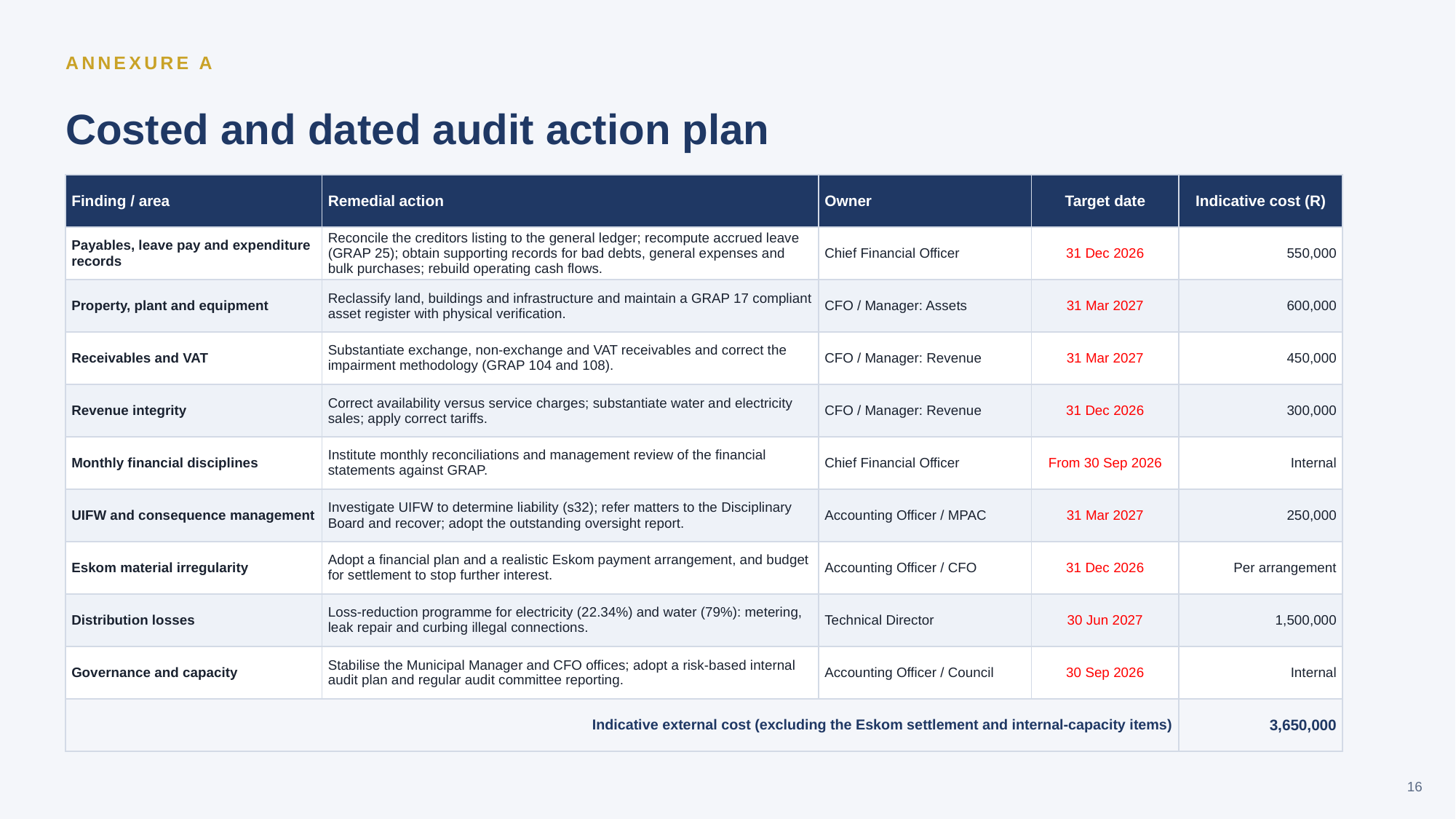

ANNEXURE A
Costed and dated audit action plan
| Finding / area | Remedial action | Owner | Target date | Indicative cost (R) |
| --- | --- | --- | --- | --- |
| Payables, leave pay and expenditure records | Reconcile the creditors listing to the general ledger; recompute accrued leave (GRAP 25); obtain supporting records for bad debts, general expenses and bulk purchases; rebuild operating cash flows. | Chief Financial Officer | 31 Dec 2026 | 550,000 |
| Property, plant and equipment | Reclassify land, buildings and infrastructure and maintain a GRAP 17 compliant asset register with physical verification. | CFO / Manager: Assets | 31 Mar 2027 | 600,000 |
| Receivables and VAT | Substantiate exchange, non-exchange and VAT receivables and correct the impairment methodology (GRAP 104 and 108). | CFO / Manager: Revenue | 31 Mar 2027 | 450,000 |
| Revenue integrity | Correct availability versus service charges; substantiate water and electricity sales; apply correct tariffs. | CFO / Manager: Revenue | 31 Dec 2026 | 300,000 |
| Monthly financial disciplines | Institute monthly reconciliations and management review of the financial statements against GRAP. | Chief Financial Officer | From 30 Sep 2026 | Internal |
| UIFW and consequence management | Investigate UIFW to determine liability (s32); refer matters to the Disciplinary Board and recover; adopt the outstanding oversight report. | Accounting Officer / MPAC | 31 Mar 2027 | 250,000 |
| Eskom material irregularity | Adopt a financial plan and a realistic Eskom payment arrangement, and budget for settlement to stop further interest. | Accounting Officer / CFO | 31 Dec 2026 | Per arrangement |
| Distribution losses | Loss-reduction programme for electricity (22.34%) and water (79%): metering, leak repair and curbing illegal connections. | Technical Director | 30 Jun 2027 | 1,500,000 |
| Governance and capacity | Stabilise the Municipal Manager and CFO offices; adopt a risk-based internal audit plan and regular audit committee reporting. | Accounting Officer / Council | 30 Sep 2026 | Internal |
| Indicative external cost (excluding the Eskom settlement and internal-capacity items) |  |  |  | 3,650,000 |
16